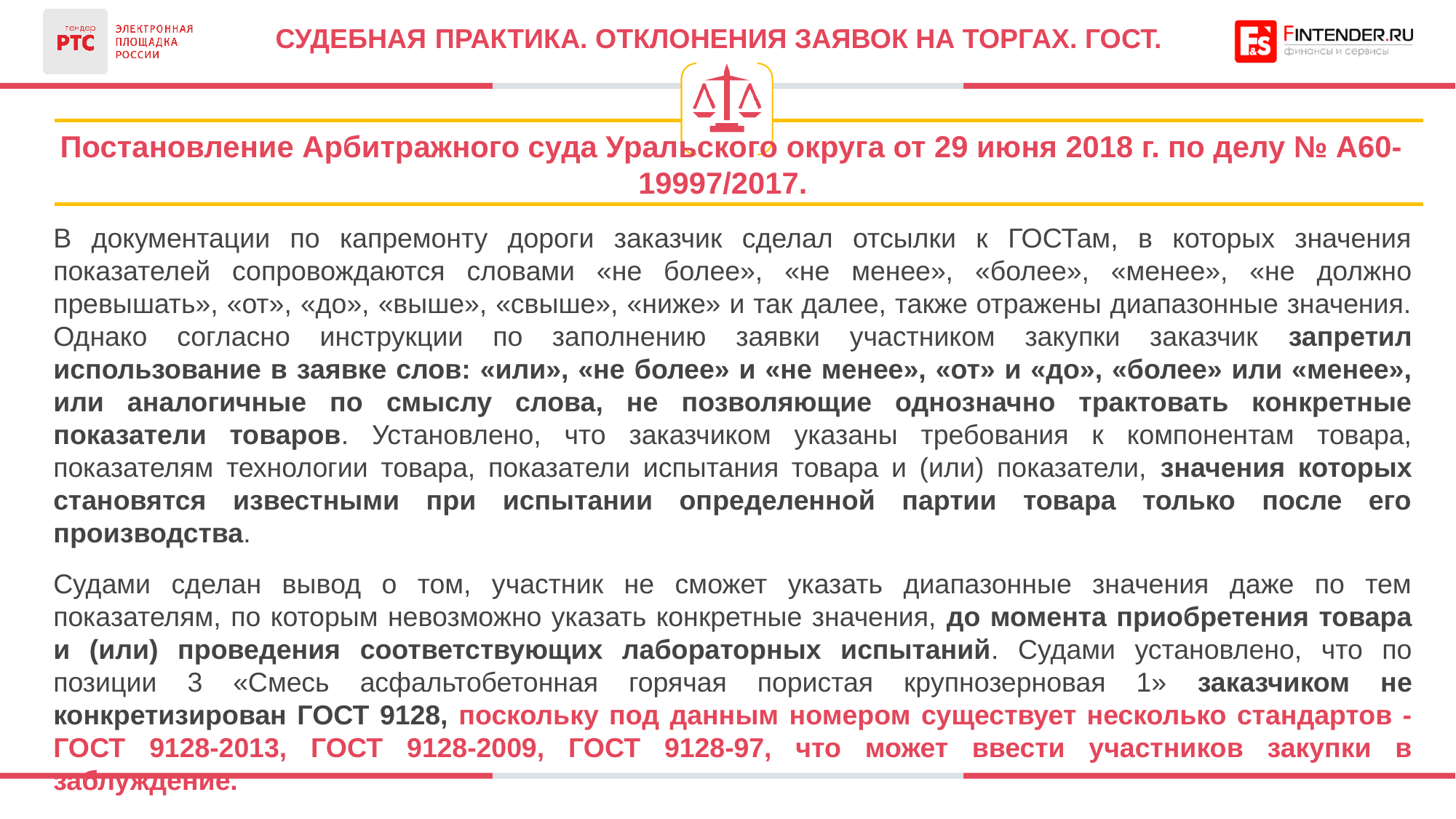

# СУДЕБНАЯ ПРАКТИКА. ОТКЛОНЕНИЯ ЗАЯВОК НА ТОРГАХ. ГОСТ.

Постановление Арбитражного суда Уральского округа от 29 июня 2018 г. по делу № А60-19997/2017.

В документации по капремонту дороги заказчик сделал отсылки к ГОСТам, в которых значения показателей сопровождаются словами «не более», «не менее», «более», «менее», «не должно превышать», «от», «до», «выше», «свыше», «ниже» и так далее, также отражены диапазонные значения. Однако согласно инструкции по заполнению заявки участником закупки заказчик запретил использование в заявке слов: «или», «не более» и «не менее», «от» и «до», «более» или «менее», или аналогичные по смыслу слова, не позволяющие однозначно трактовать конкретные показатели товаров. Установлено, что заказчиком указаны требования к компонентам товара, показателям технологии товара, показатели испытания товара и (или) показатели, значения которых становятся известными при испытании определенной партии товара только после его производства.
Судами сделан вывод о том, участник не сможет указать диапазонные значения даже по тем показателям, по которым невозможно указать конкретные значения, до момента приобретения товара и (или) проведения соответствующих лабораторных испытаний. Судами установлено, что по позиции 3 «Смесь асфальтобетонная горячая пористая крупнозерновая 1» заказчиком не конкретизирован ГОСТ 9128, поскольку под данным номером существует несколько стандартов - ГОСТ 9128-2013, ГОСТ 9128-2009, ГОСТ 9128-97, что может ввести участников закупки в заблуждение.